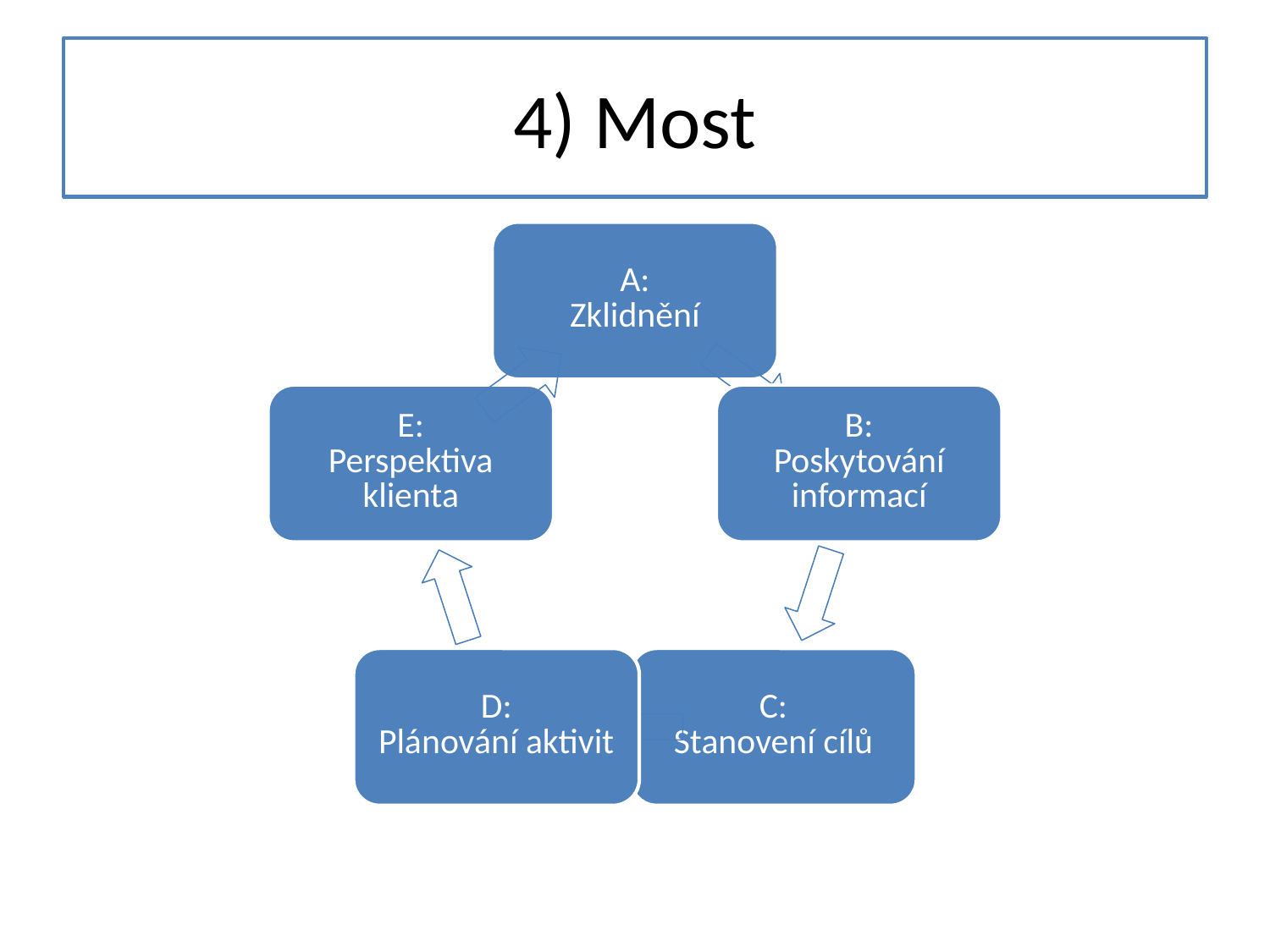

# 4) Most
A:
Zklidnění
B:
Poskytování informací
C:
Stanovení cílů
D:
Plánování aktivit
E:
Perspektiva klienta